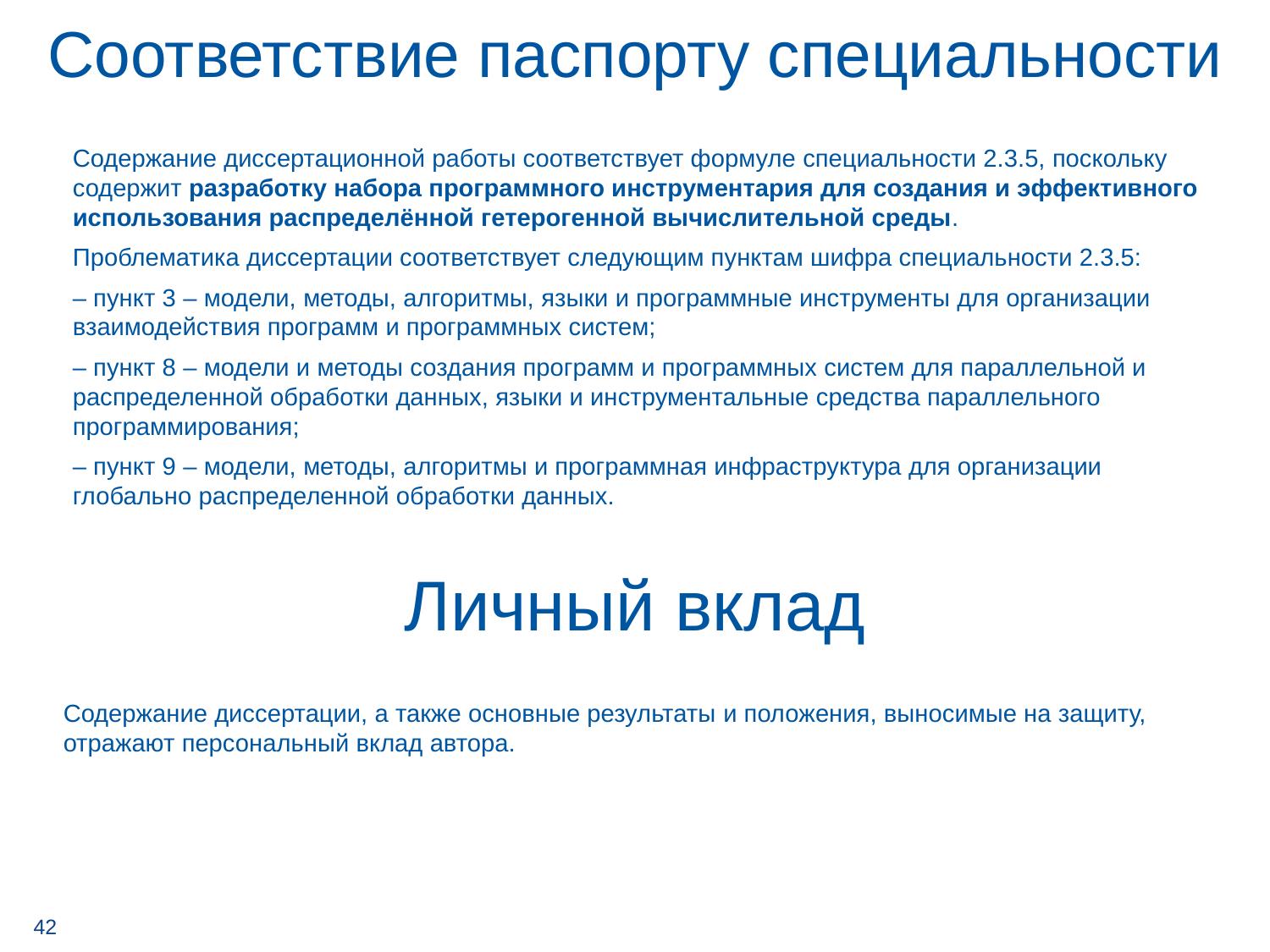

Соответствие паспорту специальности
Содержание диссертационной работы соответствует формуле специальности 2.3.5, поскольку содержит разработку набора программного инструментария для создания и эффективного использования распределённой гетерогенной вычислительной среды.
Проблематика диссертации соответствует следующим пунктам шифра специальности 2.3.5:
– пункт 3 – модели, методы, алгоритмы, языки и программные инструменты для организации взаимодействия программ и программных систем;
– пункт 8 – модели и методы создания программ и программных систем для параллельной и распределенной обработки данных, языки и инструментальные средства параллельного программирования;
– пункт 9 – модели, методы, алгоритмы и программная инфраструктура для организации глобально распределенной обработки данных.
Личный вклад
Содержание диссертации, а также основные результаты и положения, выносимые на защиту, отражают персональный вклад автора.
42